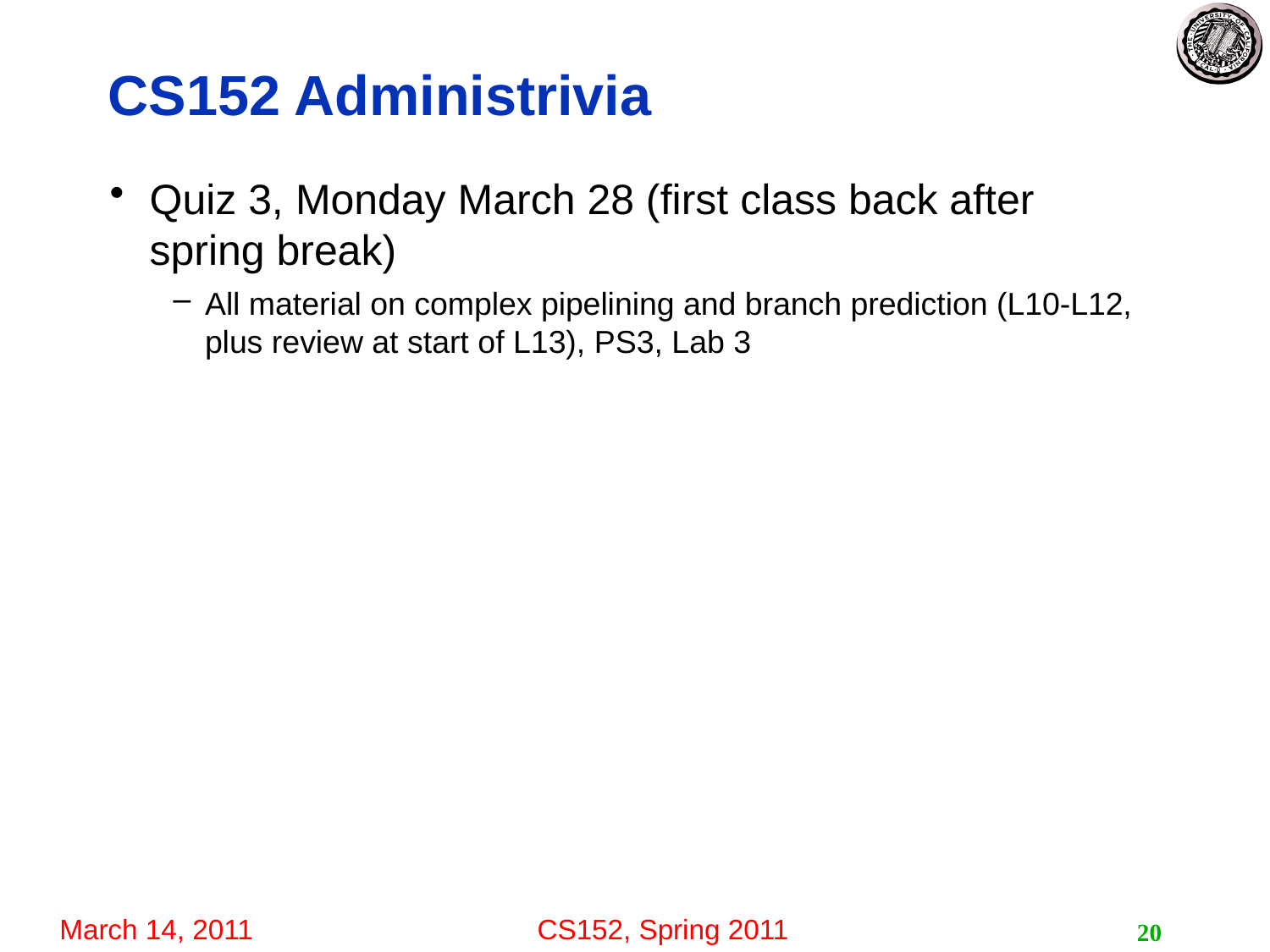

# CS152 Administrivia
Quiz 3, Monday March 28 (first class back after spring break)
All material on complex pipelining and branch prediction (L10-L12, plus review at start of L13), PS3, Lab 3

20